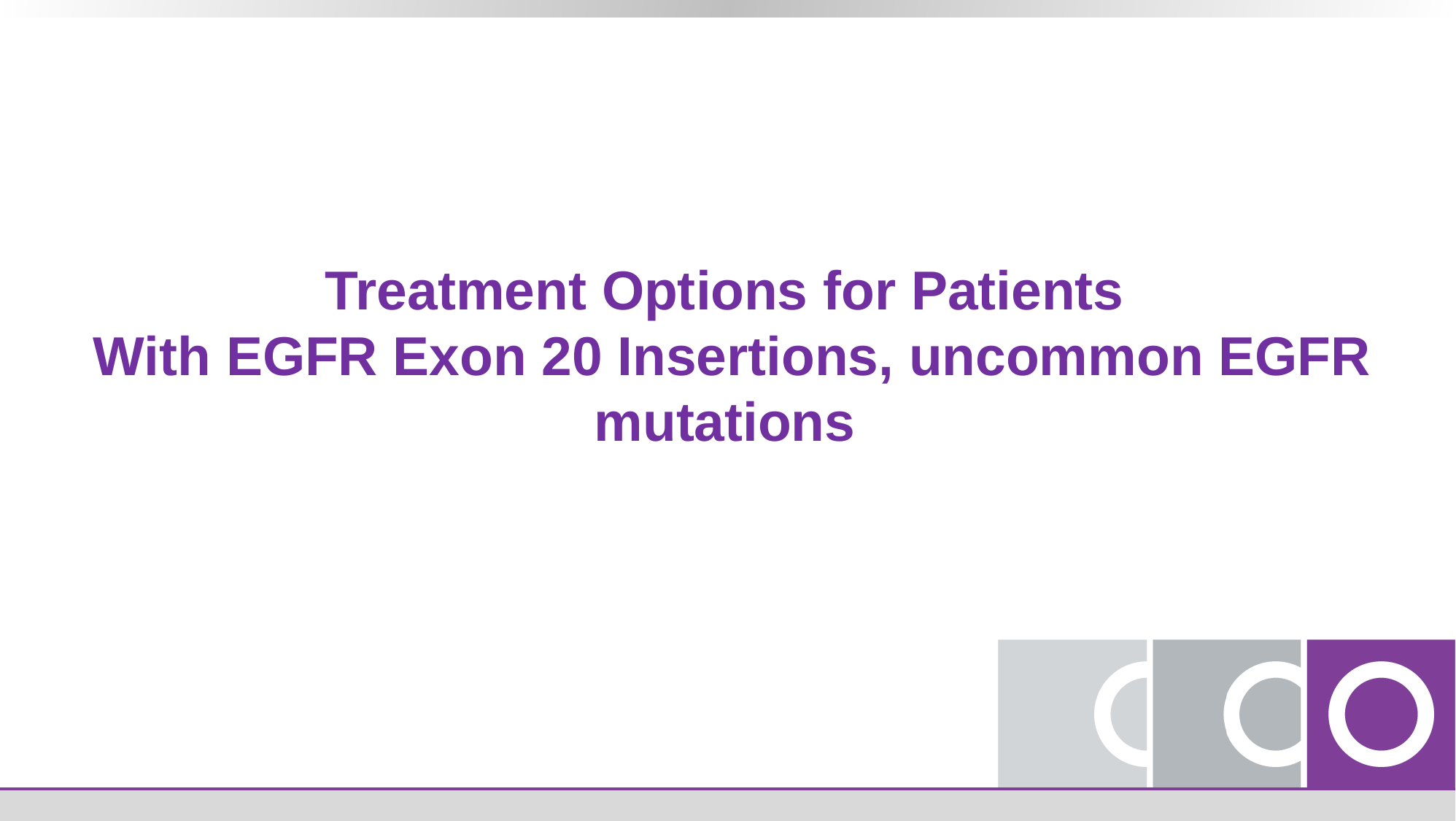

# Treatment Options for Patients With EGFR Exon 20 Insertions, uncommon EGFR mutations